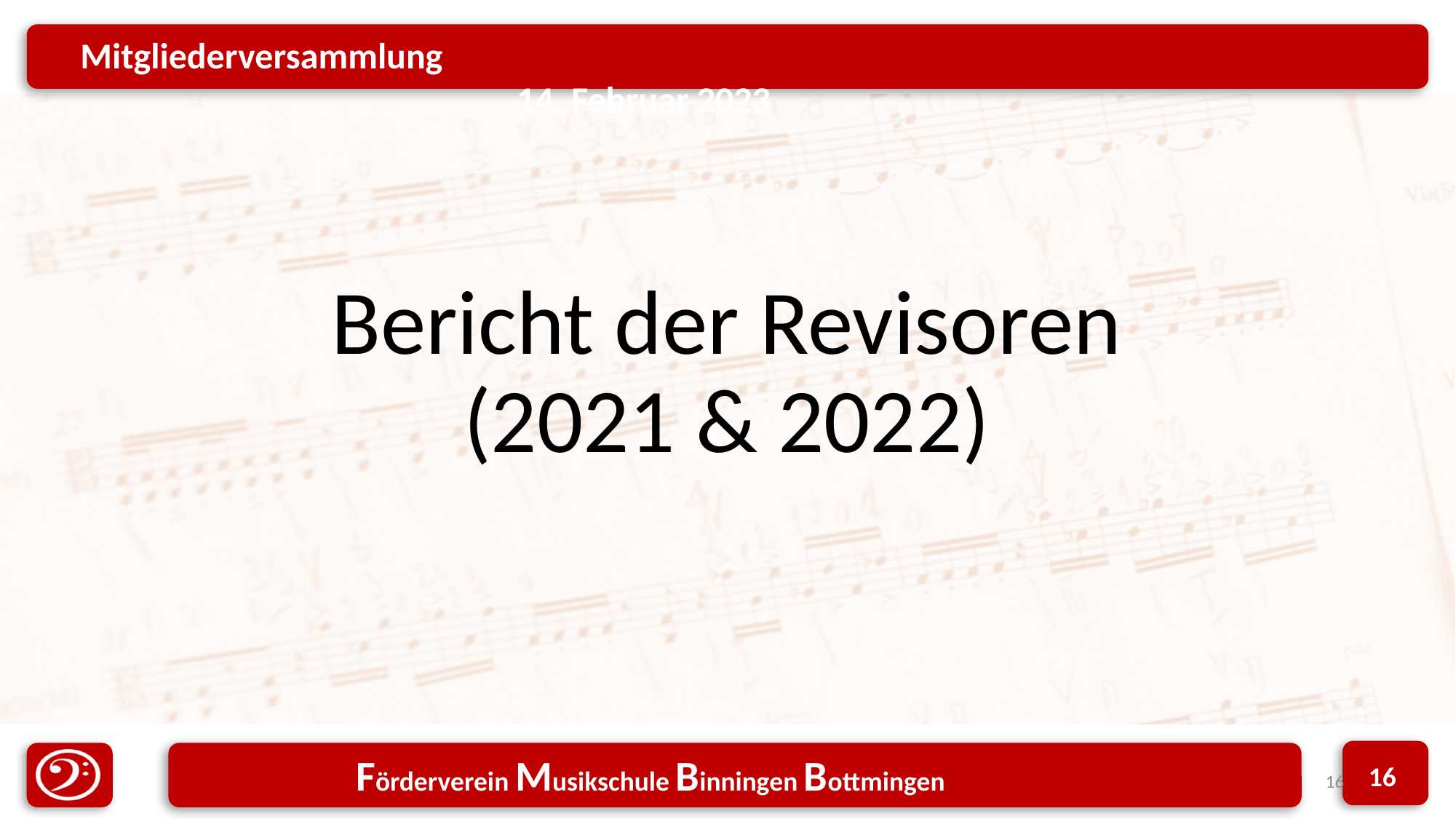

# Bericht der Revisoren (2021 & 2022)
16